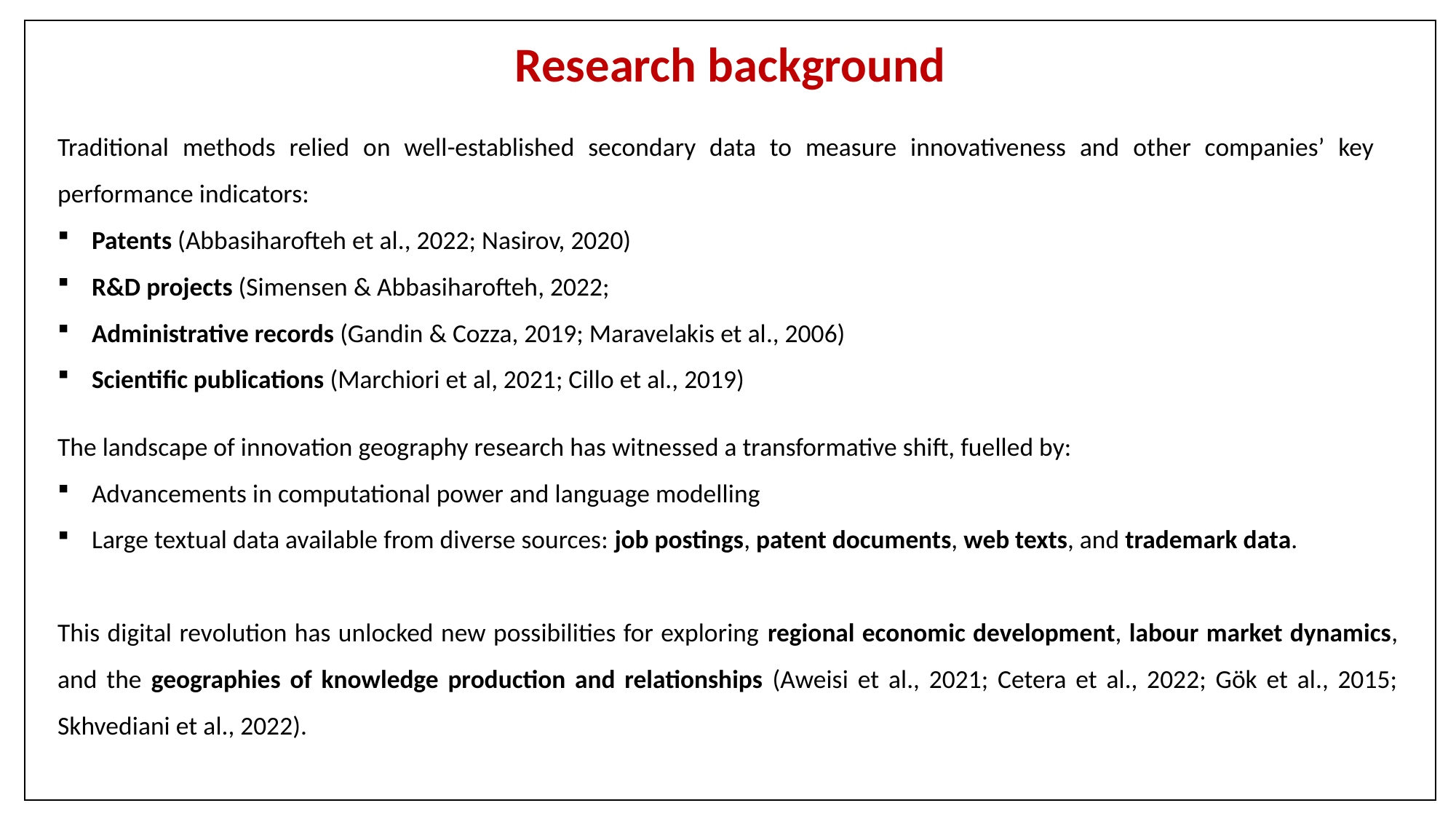

Research background
Traditional methods relied on well-established secondary data to measure innovativeness and other companies’ key performance indicators:
Patents (Abbasiharofteh et al., 2022; Nasirov, 2020)
R&D projects (Simensen & Abbasiharofteh, 2022;
Administrative records (Gandin & Cozza, 2019; Maravelakis et al., 2006)
Scientific publications (Marchiori et al, 2021; Cillo et al., 2019)
The landscape of innovation geography research has witnessed a transformative shift, fuelled by:
Advancements in computational power and language modelling
Large textual data available from diverse sources: job postings, patent documents, web texts, and trademark data.

This digital revolution has unlocked new possibilities for exploring regional economic development, labour market dynamics, and the geographies of knowledge production and relationships (Aweisi et al., 2021; Cetera et al., 2022; Gök et al., 2015; Skhvediani et al., 2022).